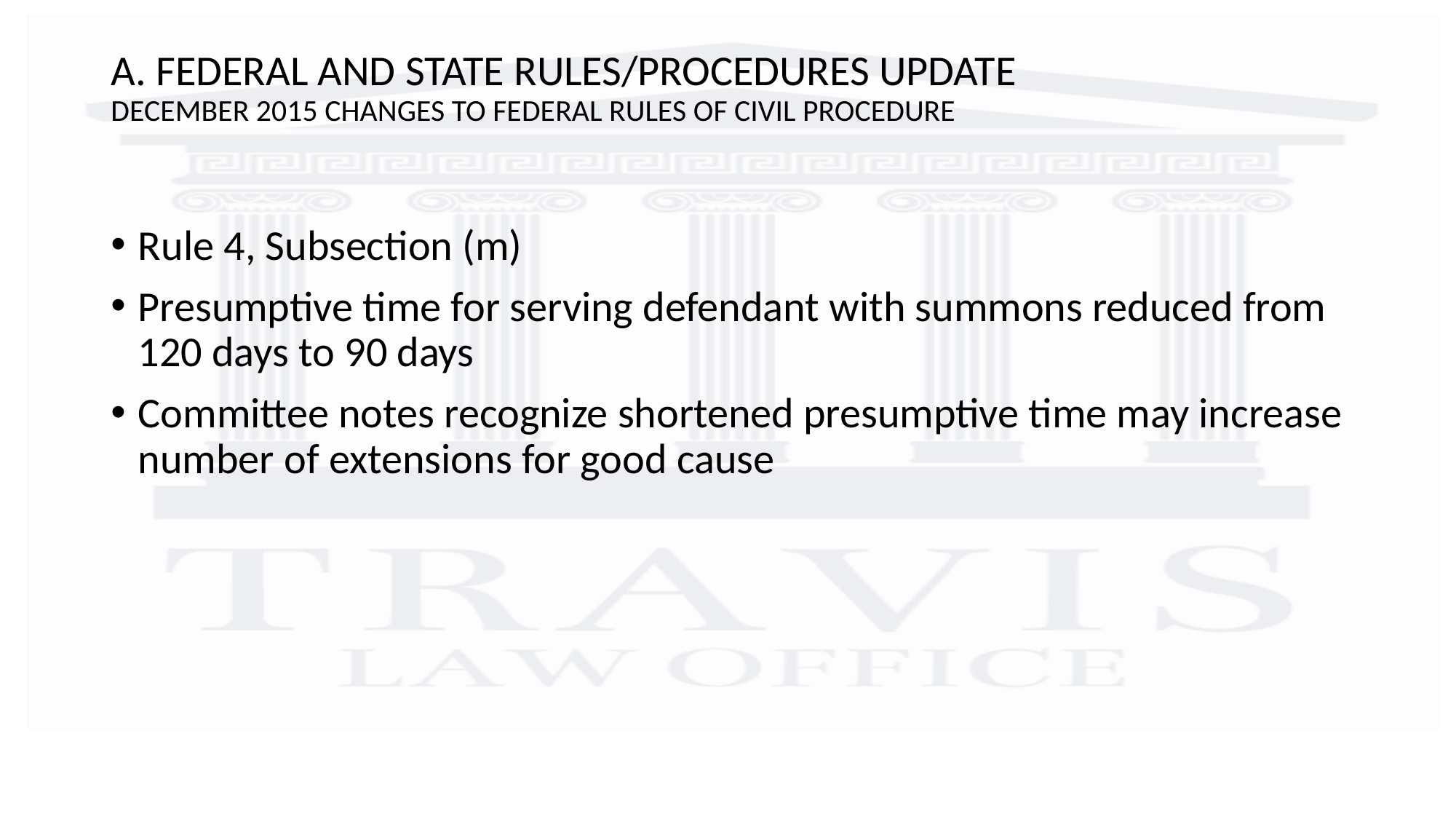

# A. FEDERAL AND STATE RULES/PROCEDURES UPDATE DECEMBER 2015 CHANGES TO FEDERAL RULES OF CIVIL PROCEDURE
Rule 4, Subsection (m)
Presumptive time for serving defendant with summons reduced from 120 days to 90 days
Committee notes recognize shortened presumptive time may increase number of extensions for good cause